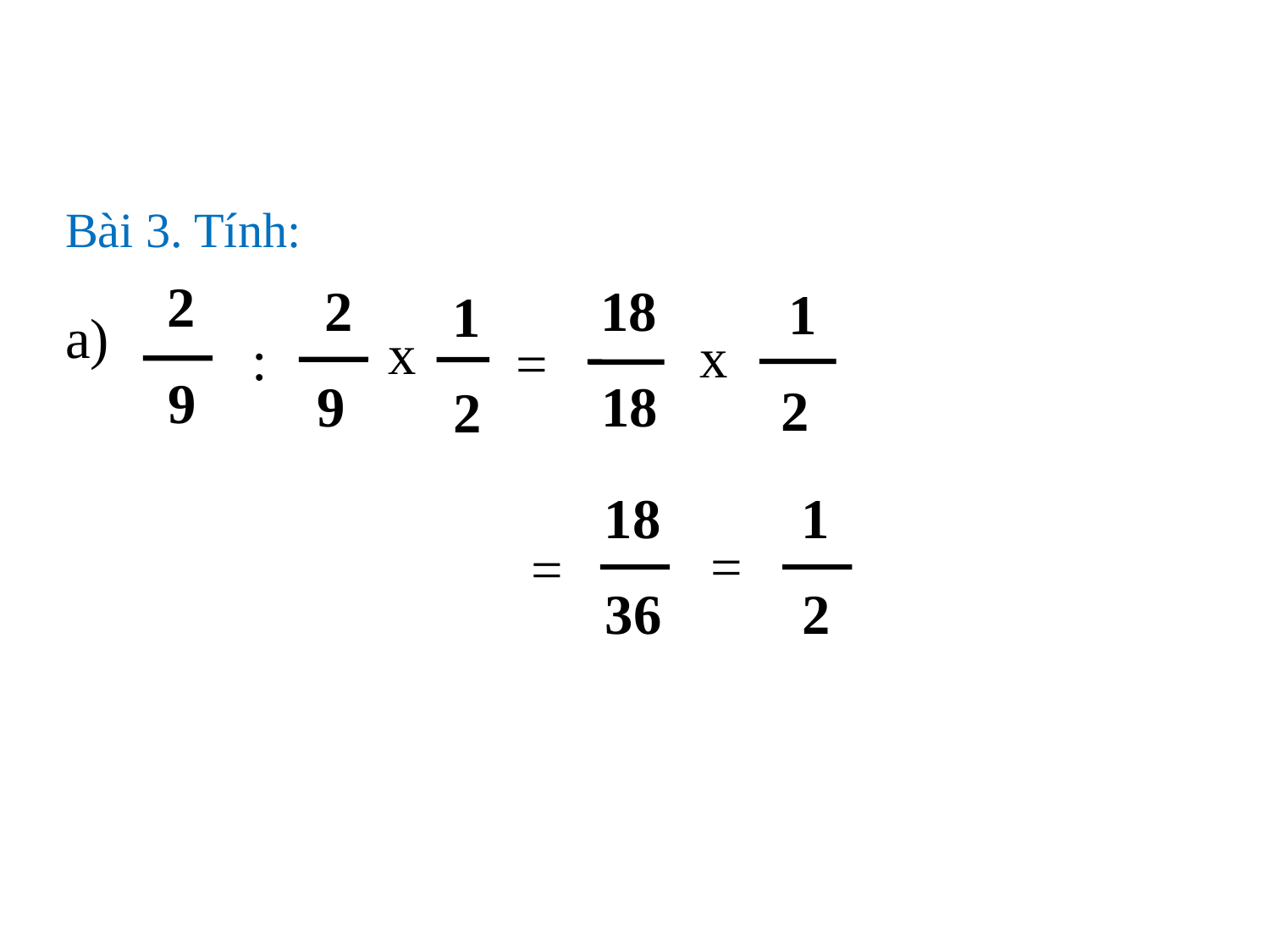

Bài 3. Tính:
 2
 9

 2
9

:
 1
 2

x
 18
 18

 1
2

x
=
a)
 18
 36

=
 1
 2

=